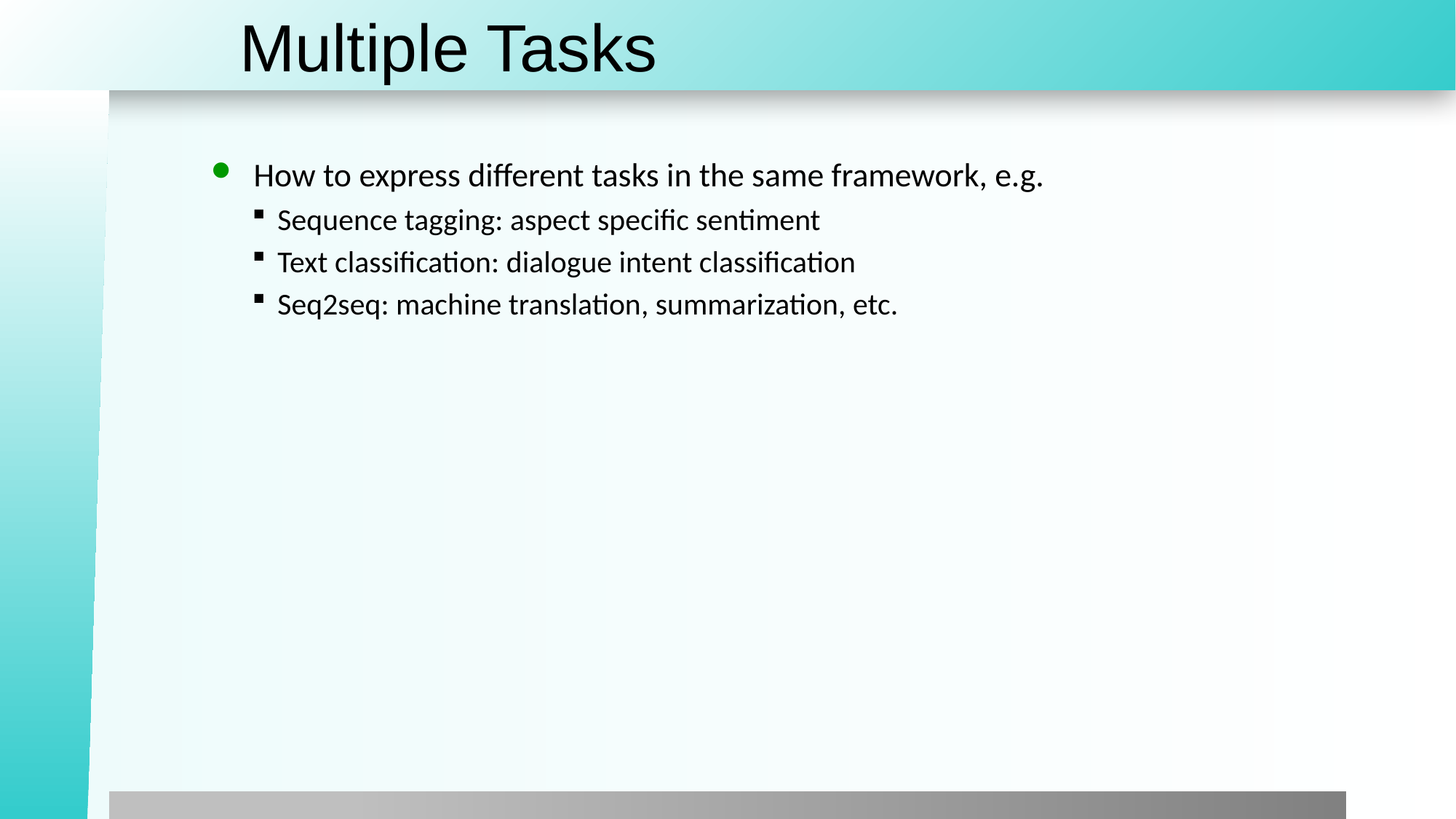

# Multiple Tasks
How to express different tasks in the same framework, e.g.
Sequence tagging: aspect specific sentiment
Text classification: dialogue intent classification
Seq2seq: machine translation, summarization, etc.